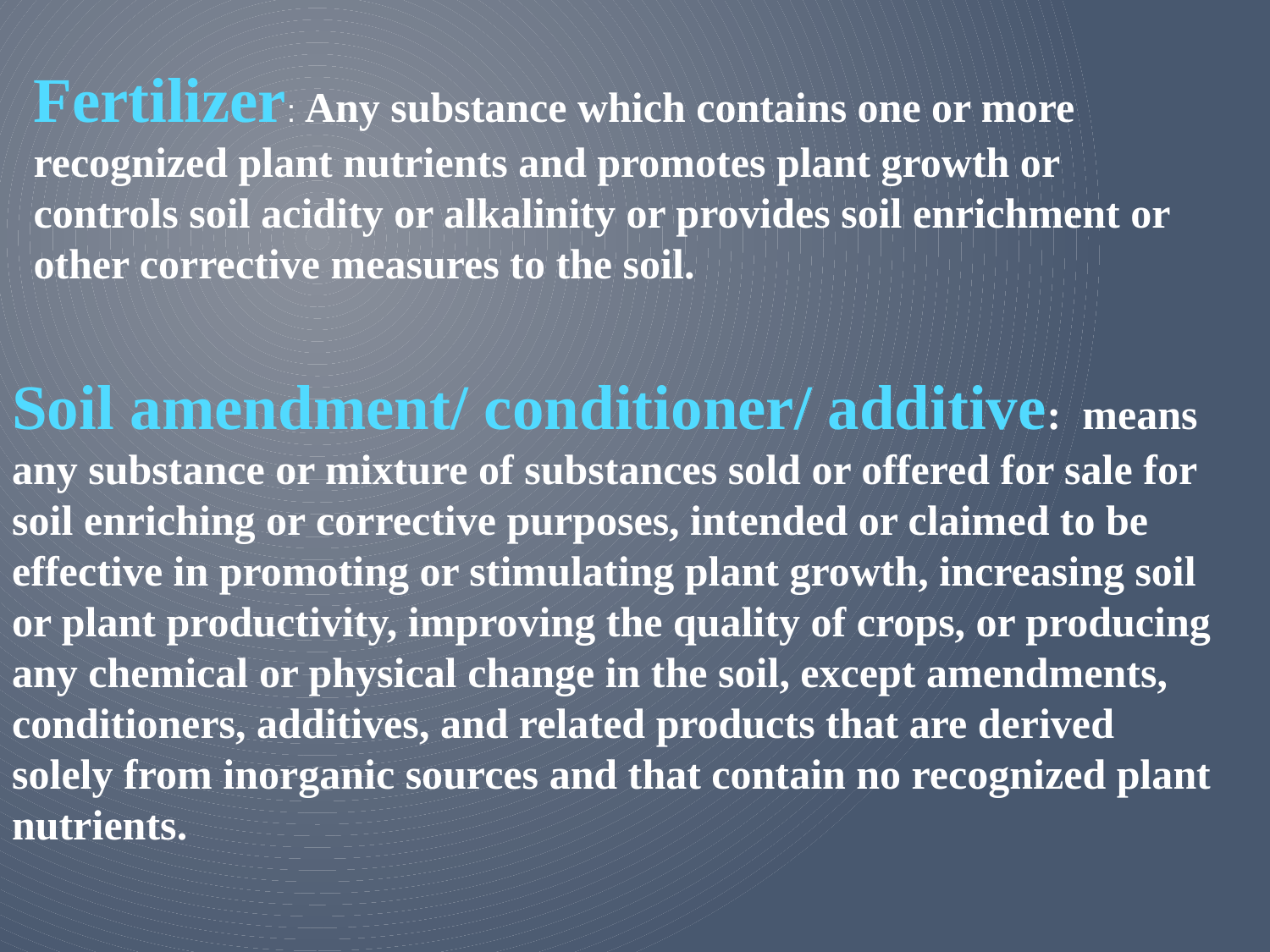

Fertilizer: Any substance which contains one or more recognized plant nutrients and promotes plant growth or controls soil acidity or alkalinity or provides soil enrichment or other corrective measures to the soil.
Soil amendment/ conditioner/ additive:  means any substance or mixture of substances sold or offered for sale for soil enriching or corrective purposes, intended or claimed to be effective in promoting or stimulating plant growth, increasing soil or plant productivity, improving the quality of crops, or producing any chemical or physical change in the soil, except amendments, conditioners, additives, and related products that are derived solely from inorganic sources and that contain no recognized plant nutrients.